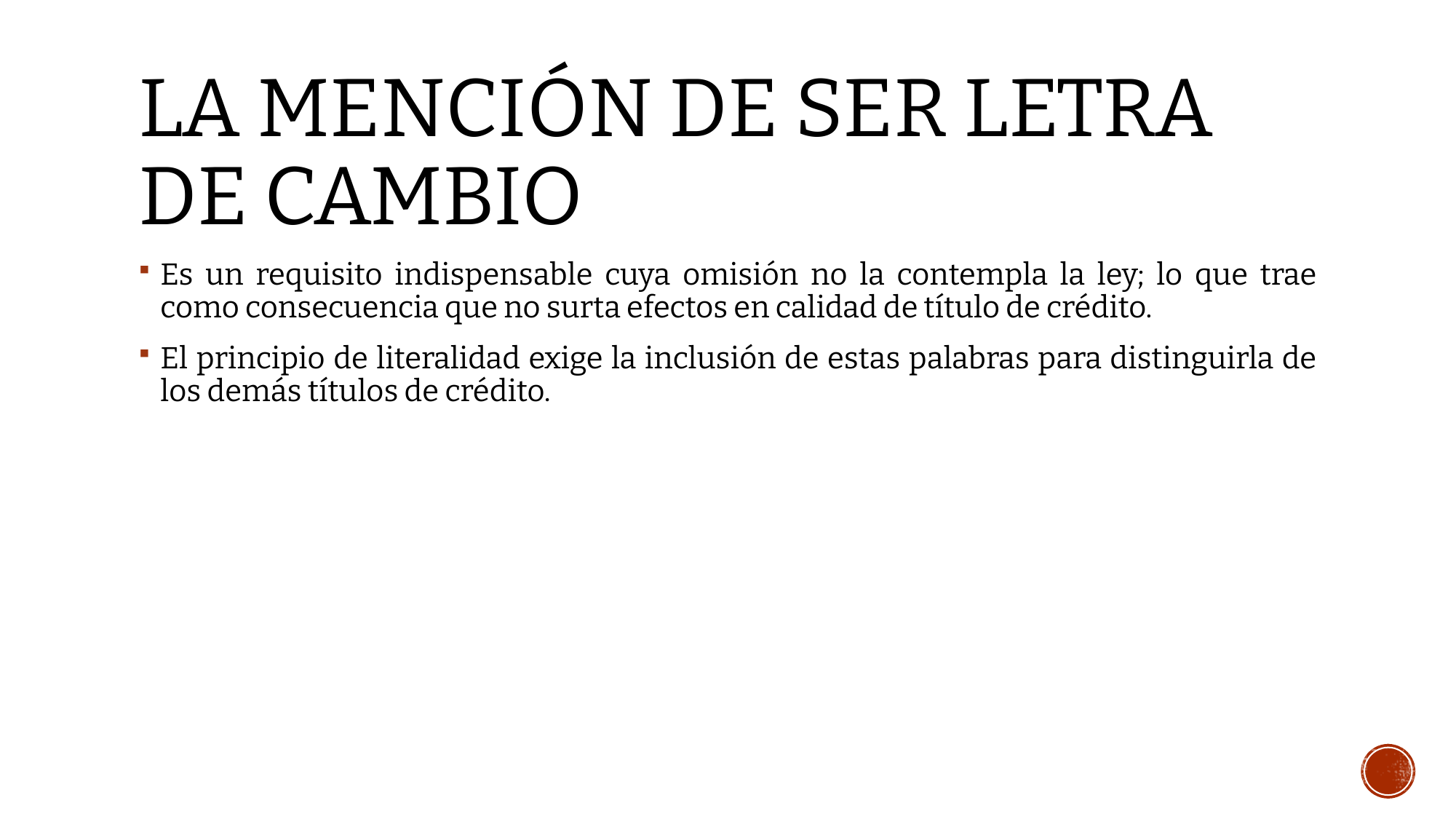

# La mención de ser letra de cambio
Es un requisito indispensable cuya omisión no la contempla la ley; lo que trae como consecuencia que no surta efectos en calidad de título de crédito.
El principio de literalidad exige la inclusión de estas palabras para distinguirla de los demás títulos de crédito.